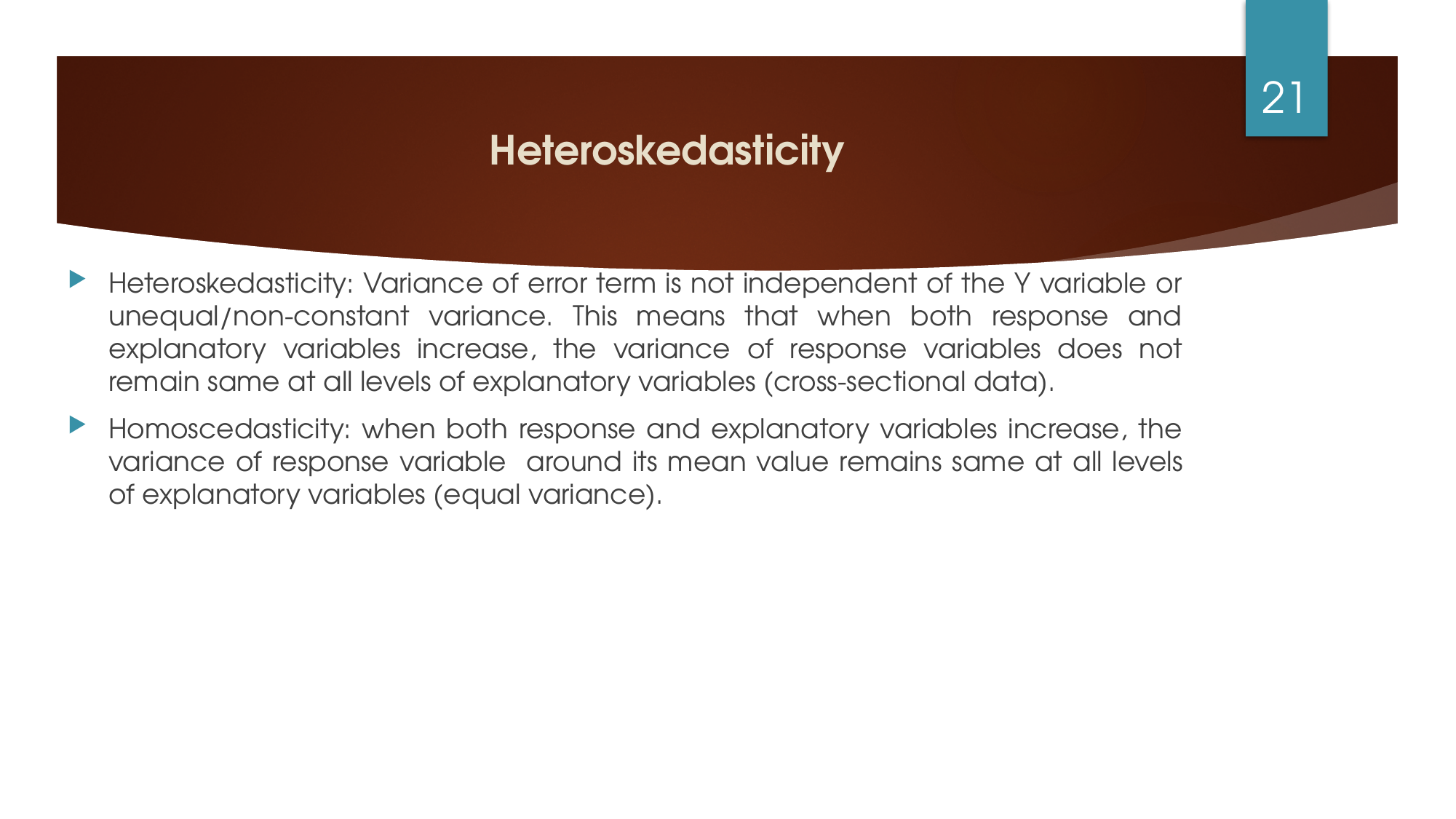

21
# Heteroskedasticity
Heteroskedasticity: Variance of error term is not independent of the Y variable or unequal/non-constant variance. This means that when both response and explanatory variables increase, the variance of response variables does not remain same at all levels of explanatory variables (cross-sectional data).
Homoscedasticity: when both response and explanatory variables increase, the variance of response variable  around its mean value remains same at all levels of explanatory variables (equal variance).